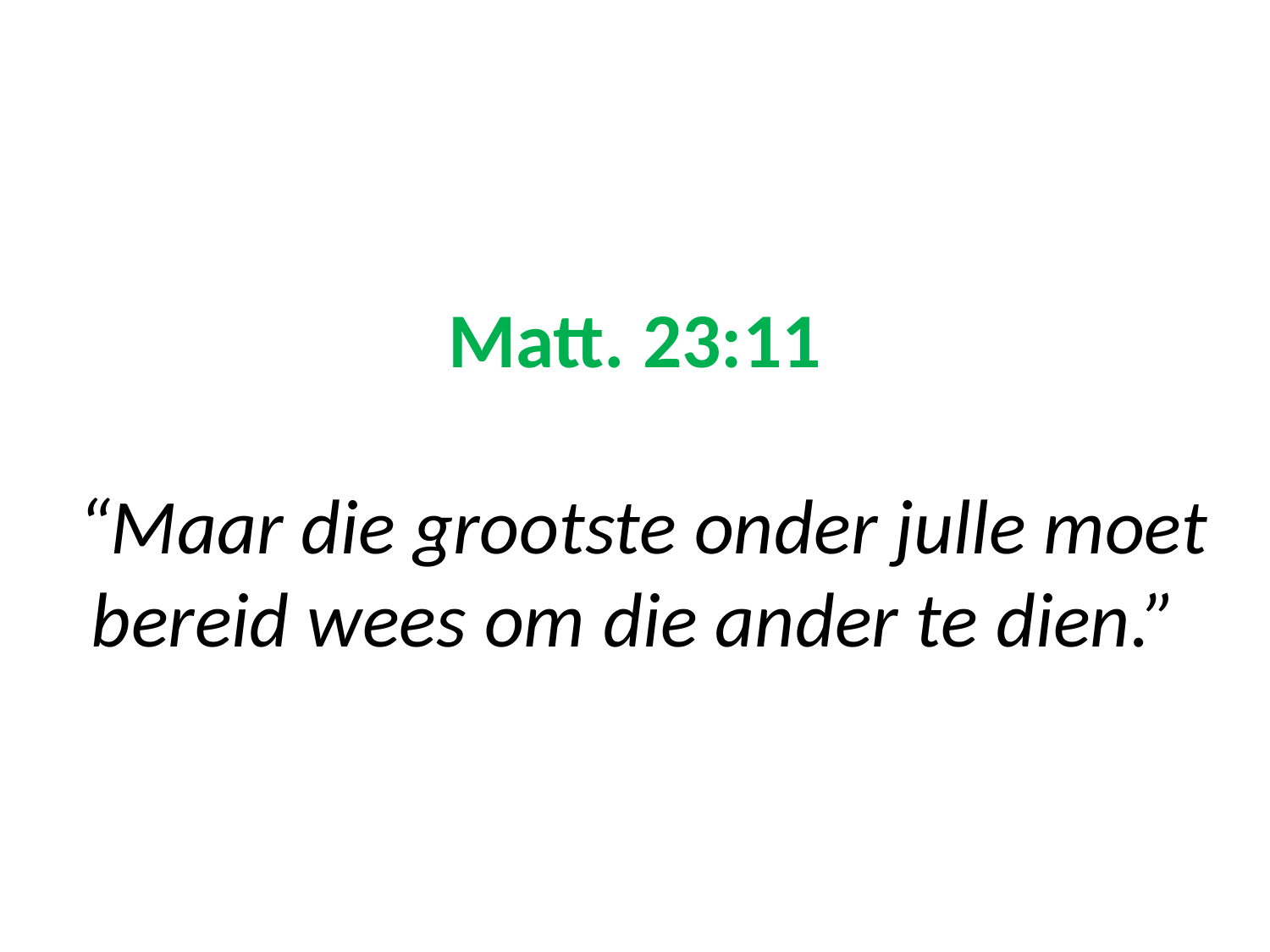

# Matt. 23:11 “Maar die grootste onder julle moet bereid wees om die ander te dien.”